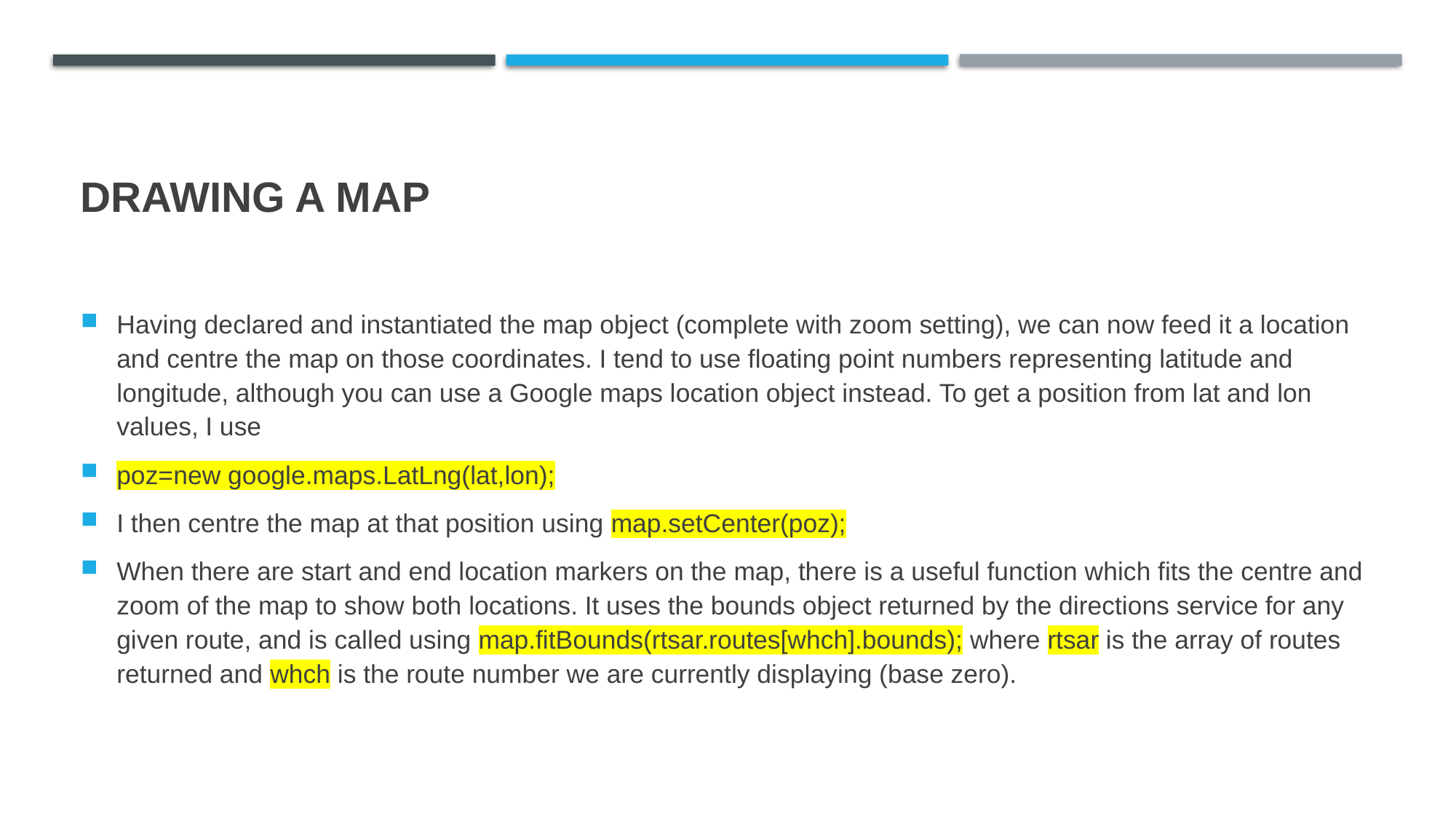

# Drawing a map
Having declared and instantiated the map object (complete with zoom setting), we can now feed it a location and centre the map on those coordinates. I tend to use floating point numbers representing latitude and longitude, although you can use a Google maps location object instead. To get a position from lat and lon values, I use
poz=new google.maps.LatLng(lat,lon);
I then centre the map at that position using map.setCenter(poz);
When there are start and end location markers on the map, there is a useful function which fits the centre and zoom of the map to show both locations. It uses the bounds object returned by the directions service for any given route, and is called using map.fitBounds(rtsar.routes[whch].bounds); where rtsar is the array of routes returned and whch is the route number we are currently displaying (base zero).